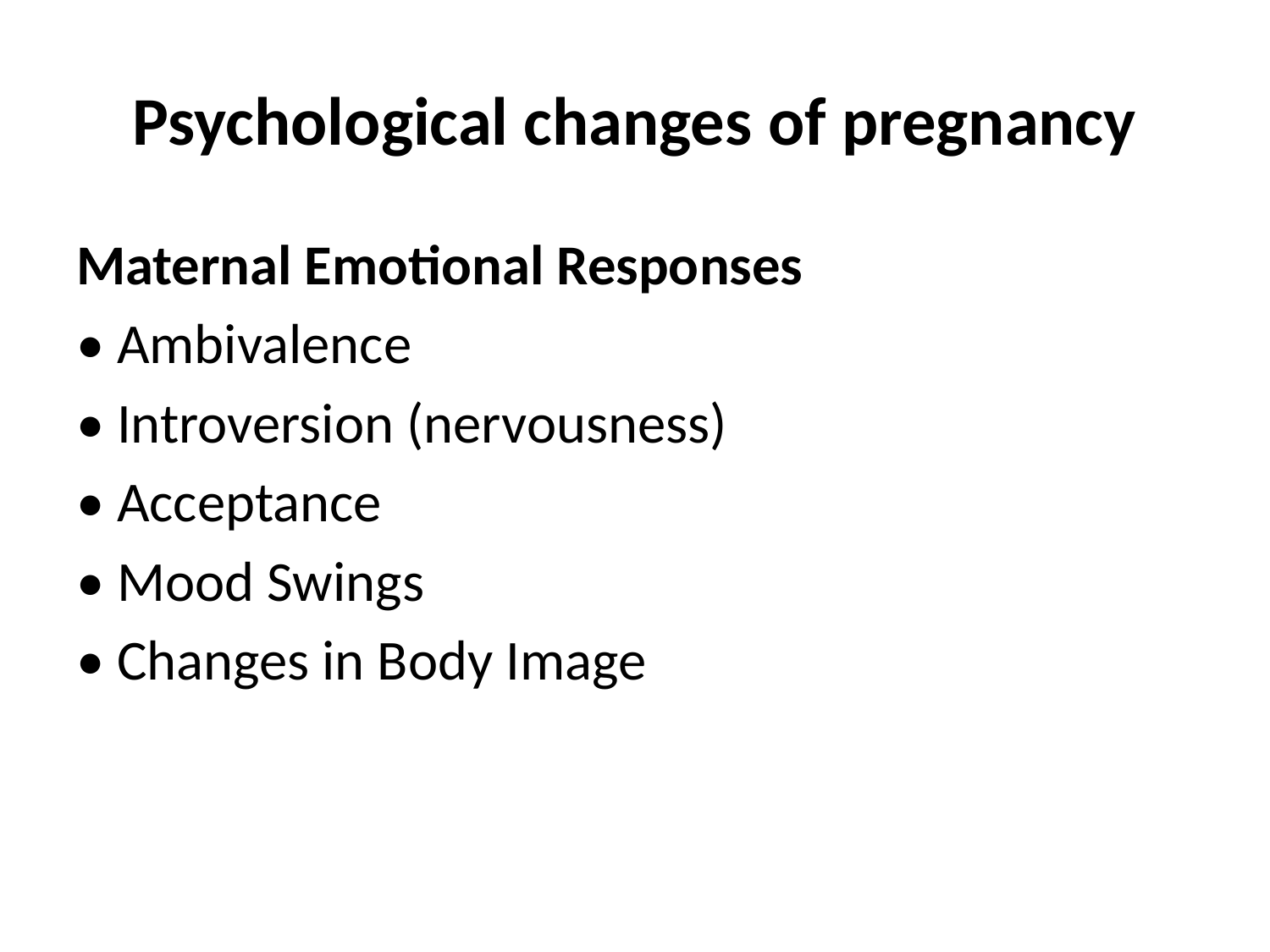

# Psychological changes of pregnancy
Maternal Emotional Responses
• Ambivalence
• Introversion (nervousness)
• Acceptance
• Mood Swings
• Changes in Body Image